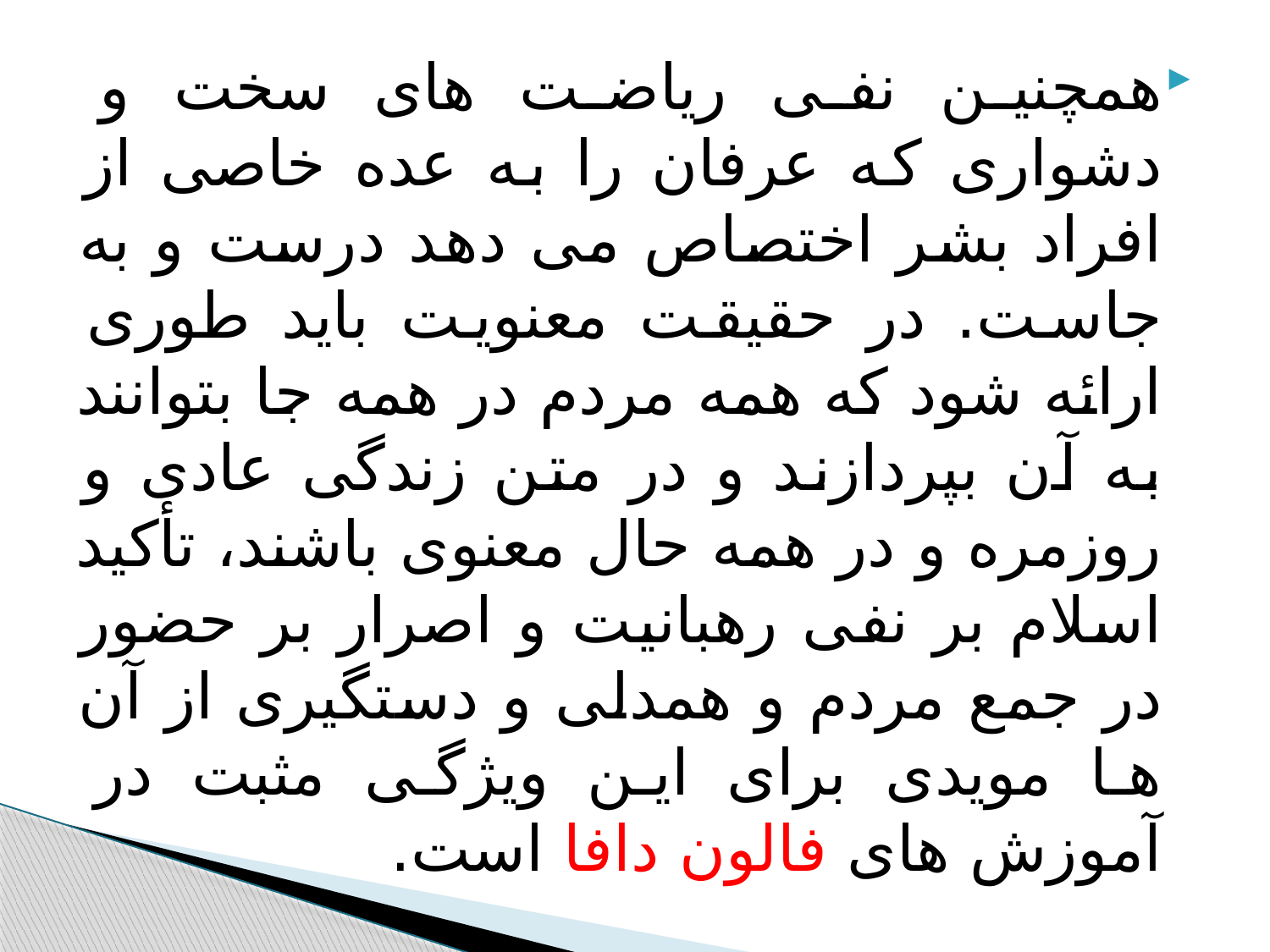

#
همچنین نفی ریاضت های سخت و دشواری که عرفان را به عده خاصی از افراد بشر اختصاص می دهد درست و به جاست. در حقیقت معنویت باید طوری ارائه شود که همه مردم در همه جا بتوانند به آن بپردازند و در متن زندگی عادی و روزمره و در همه حال معنوی باشند، تأکید اسلام بر نفی رهبانیت و اصرار بر حضور در جمع مردم و همدلی و دستگیری از آن ها مویدی برای این ویژگی مثبت در آموزش های فالون دافا است.